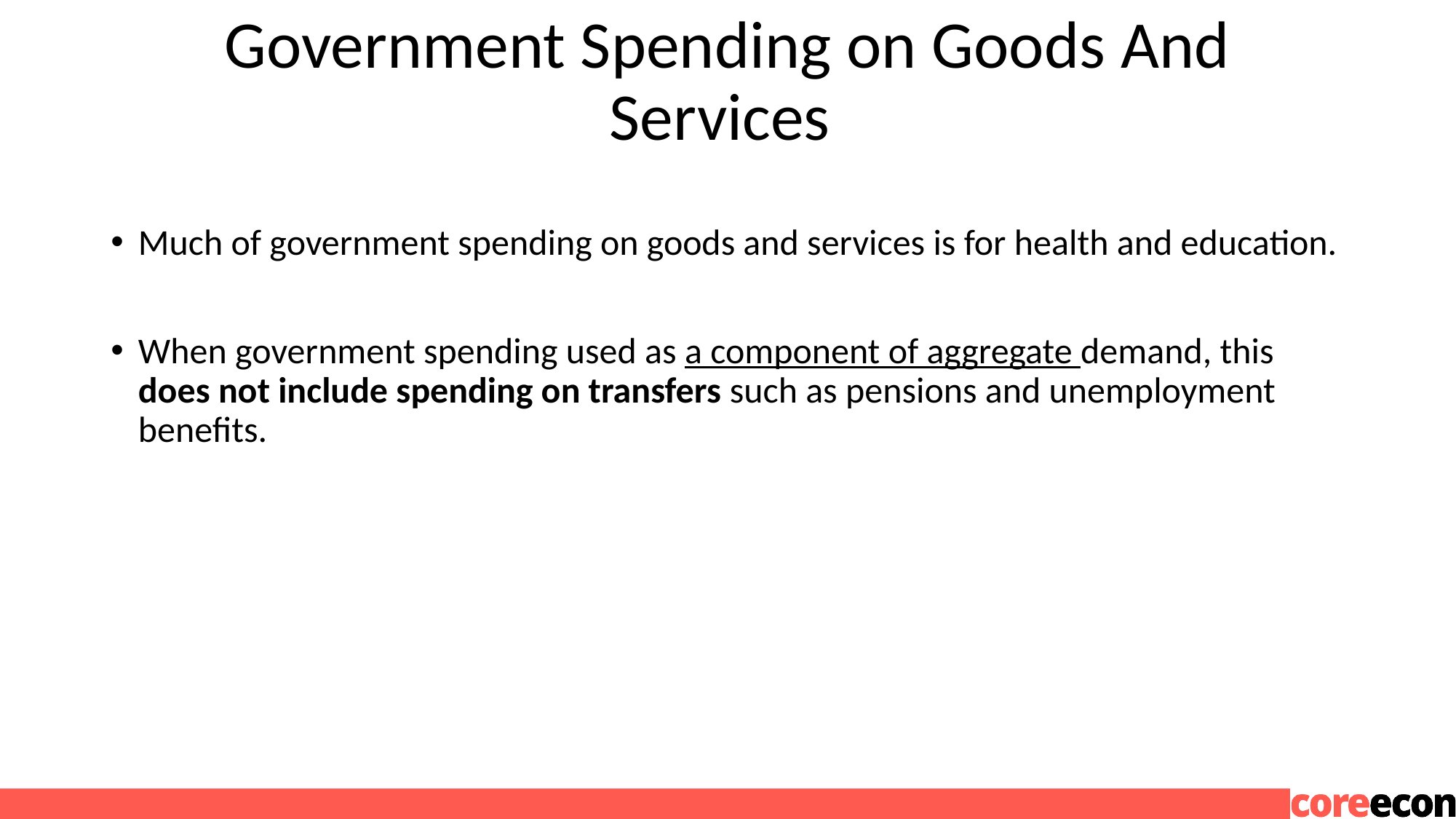

# Government Spending on Goods And Services
Much of government spending on goods and services is for health and education.

When government spending used as a component of aggregate demand, this does not include spending on transfers such as pensions and unemployment benefits.